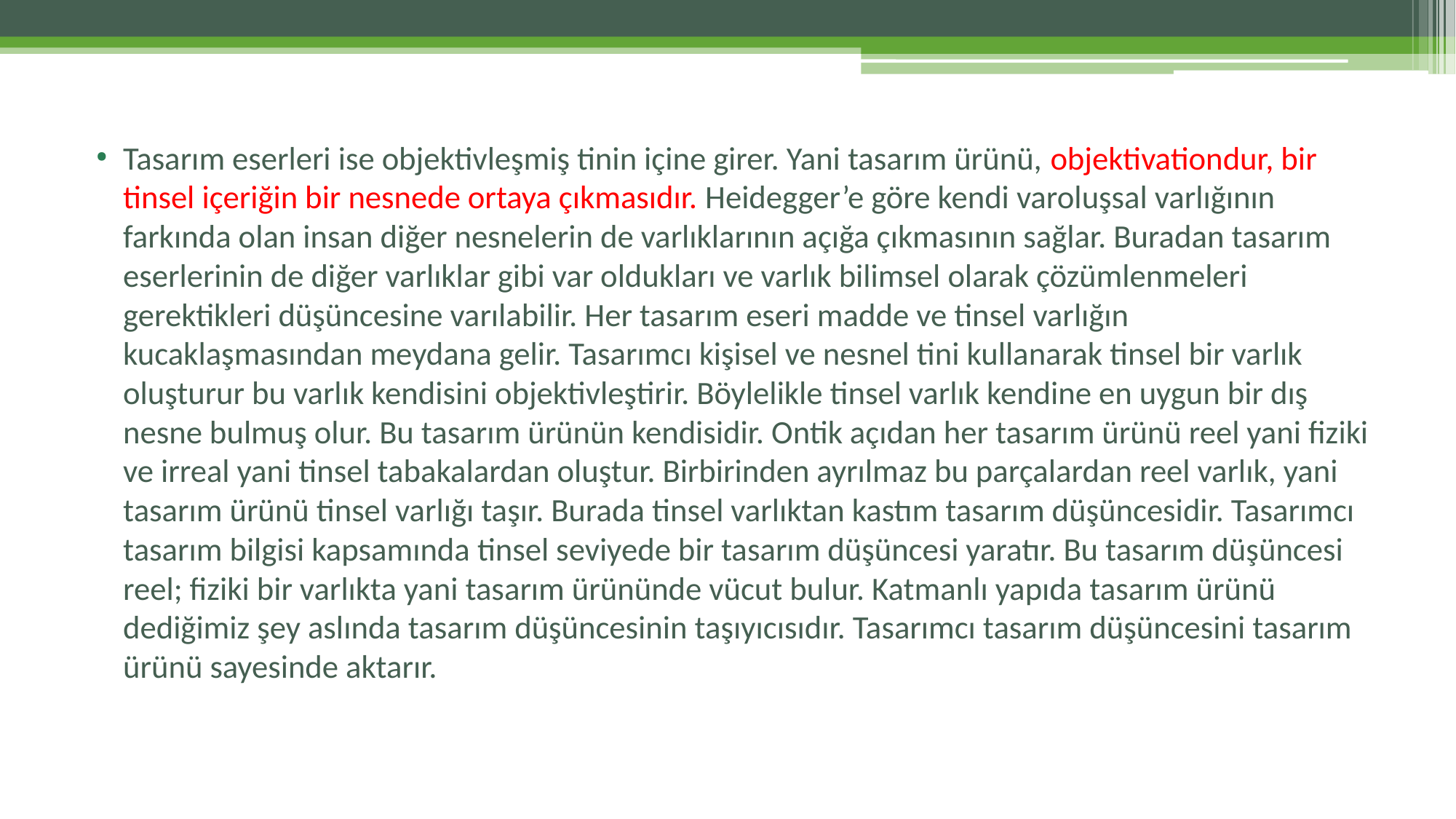

Tasarım eserleri ise objektivleşmiş tinin içine girer. Yani tasarım ürünü, objektivationdur, bir tinsel içeriğin bir nesnede ortaya çıkmasıdır. Heidegger’e göre kendi varoluşsal varlığının farkında olan insan diğer nesnelerin de varlıklarının açığa çıkmasının sağlar. Buradan tasarım eserlerinin de diğer varlıklar gibi var oldukları ve varlık bilimsel olarak çözümlenmeleri gerektikleri düşüncesine varılabilir. Her tasarım eseri madde ve tinsel varlığın kucaklaşmasından meydana gelir. Tasarımcı kişisel ve nesnel tini kullanarak tinsel bir varlık oluşturur bu varlık kendisini objektivleştirir. Böylelikle tinsel varlık kendine en uygun bir dış nesne bulmuş olur. Bu tasarım ürünün kendisidir. Ontik açıdan her tasarım ürünü reel yani fiziki ve irreal yani tinsel tabakalardan oluştur. Birbirinden ayrılmaz bu parçalardan reel varlık, yani tasarım ürünü tinsel varlığı taşır. Burada tinsel varlıktan kastım tasarım düşüncesidir. Tasarımcı tasarım bilgisi kapsamında tinsel seviyede bir tasarım düşüncesi yaratır. Bu tasarım düşüncesi reel; fiziki bir varlıkta yani tasarım ürününde vücut bulur. Katmanlı yapıda tasarım ürünü dediğimiz şey aslında tasarım düşüncesinin taşıyıcısıdır. Tasarımcı tasarım düşüncesini tasarım ürünü sayesinde aktarır.